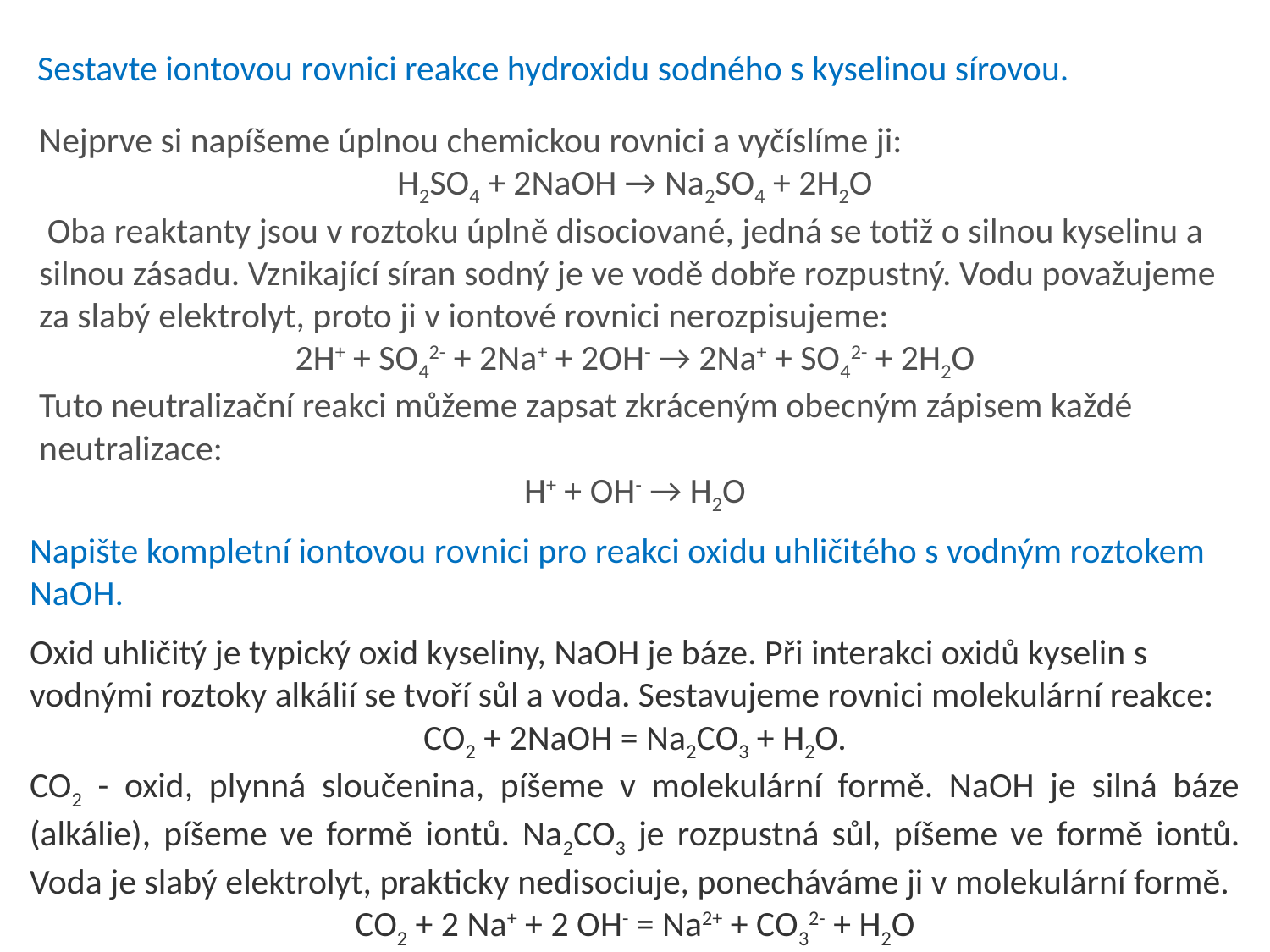

Sestavte iontovou rovnici reakce hydroxidu sodného s kyselinou sírovou.
Nejprve si napíšeme úplnou chemickou rovnici a vyčíslíme ji:
H2SO4 + 2NaOH → Na2SO4 + 2H2O
 Oba reaktanty jsou v roztoku úplně disociované, jedná se totiž o silnou kyselinu a silnou zásadu. Vznikající síran sodný je ve vodě dobře rozpustný. Vodu považujeme za slabý elektrolyt, proto ji v iontové rovnici nerozpisujeme:
2H+ + SO42- + 2Na+ + 2OH- → 2Na+ + SO42- + 2H2O
Tuto neutralizační reakci můžeme zapsat zkráceným obecným zápisem každé neutralizace:
H+ + OH- → H2O
Napište kompletní iontovou rovnici pro reakci oxidu uhličitého s vodným roztokem NaOH.

Oxid uhličitý je typický oxid kyseliny, NaOH je báze. Při interakci oxidů kyselin s vodnými roztoky alkálií se tvoří sůl a voda. Sestavujeme rovnici molekulární reakce:
CO2 + 2NaOH = Na2CO3 + H2O.
CO2 - oxid, plynná sloučenina, píšeme v molekulární formě. NaOH je silná báze (alkálie), píšeme ve formě iontů. Na2CO3 je rozpustná sůl, píšeme ve formě iontů. Voda je slabý elektrolyt, prakticky nedisociuje, ponecháváme ji v molekulární formě.
CO2 + 2 Na+ + 2 OH- = Na2+ + CO32- + H2O